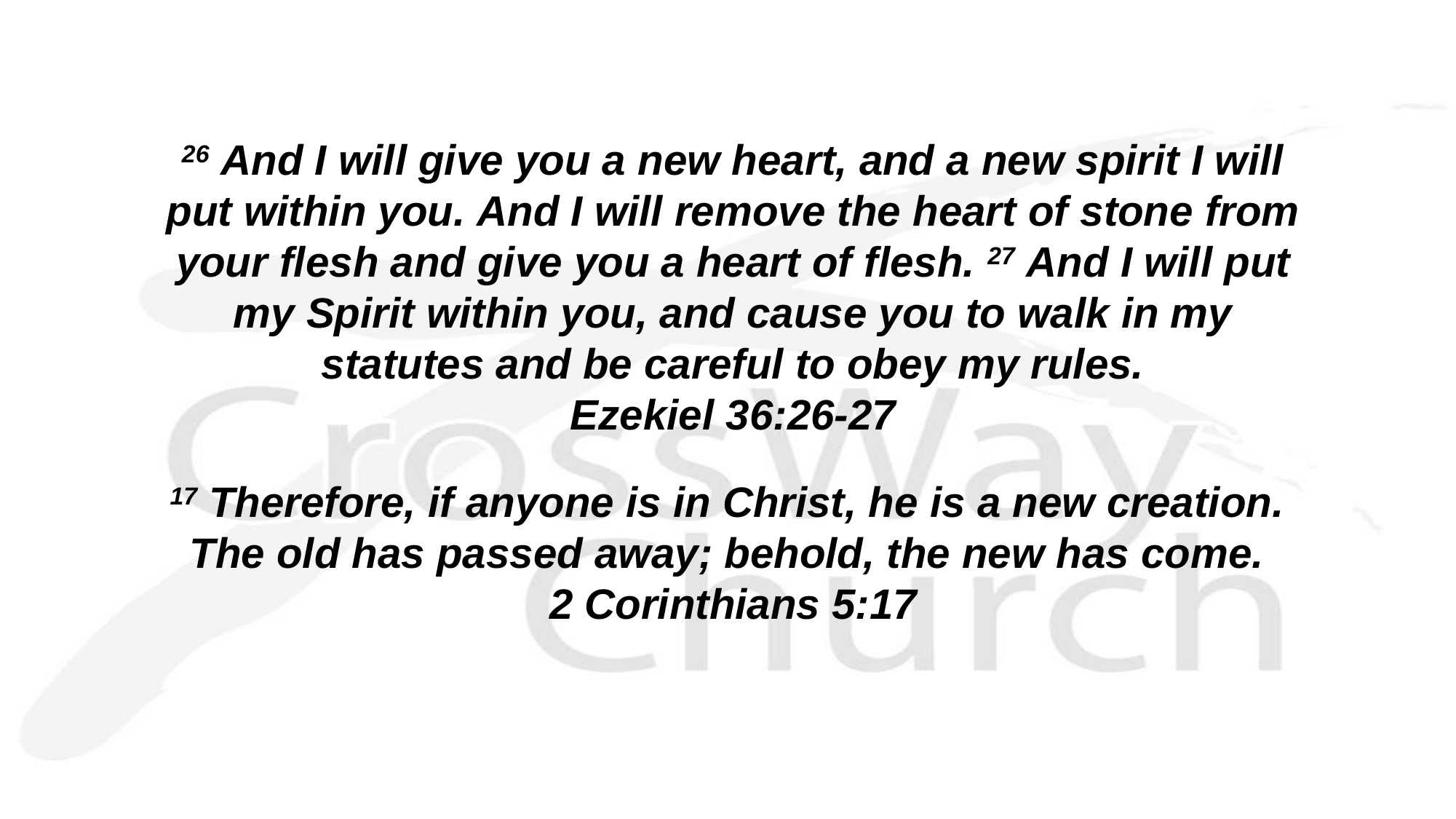

26 And I will give you a new heart, and a new spirit I will
 put within you. And I will remove the heart of stone from
your flesh and give you a heart of flesh. 27 And I will put
 my Spirit within you, and cause you to walk in my
statutes and be careful to obey my rules.
Ezekiel 36:26-27

17 Therefore, if anyone is in Christ, he is a new creation. 
The old has passed away; behold, the new has come. 
2 Corinthians 5:17